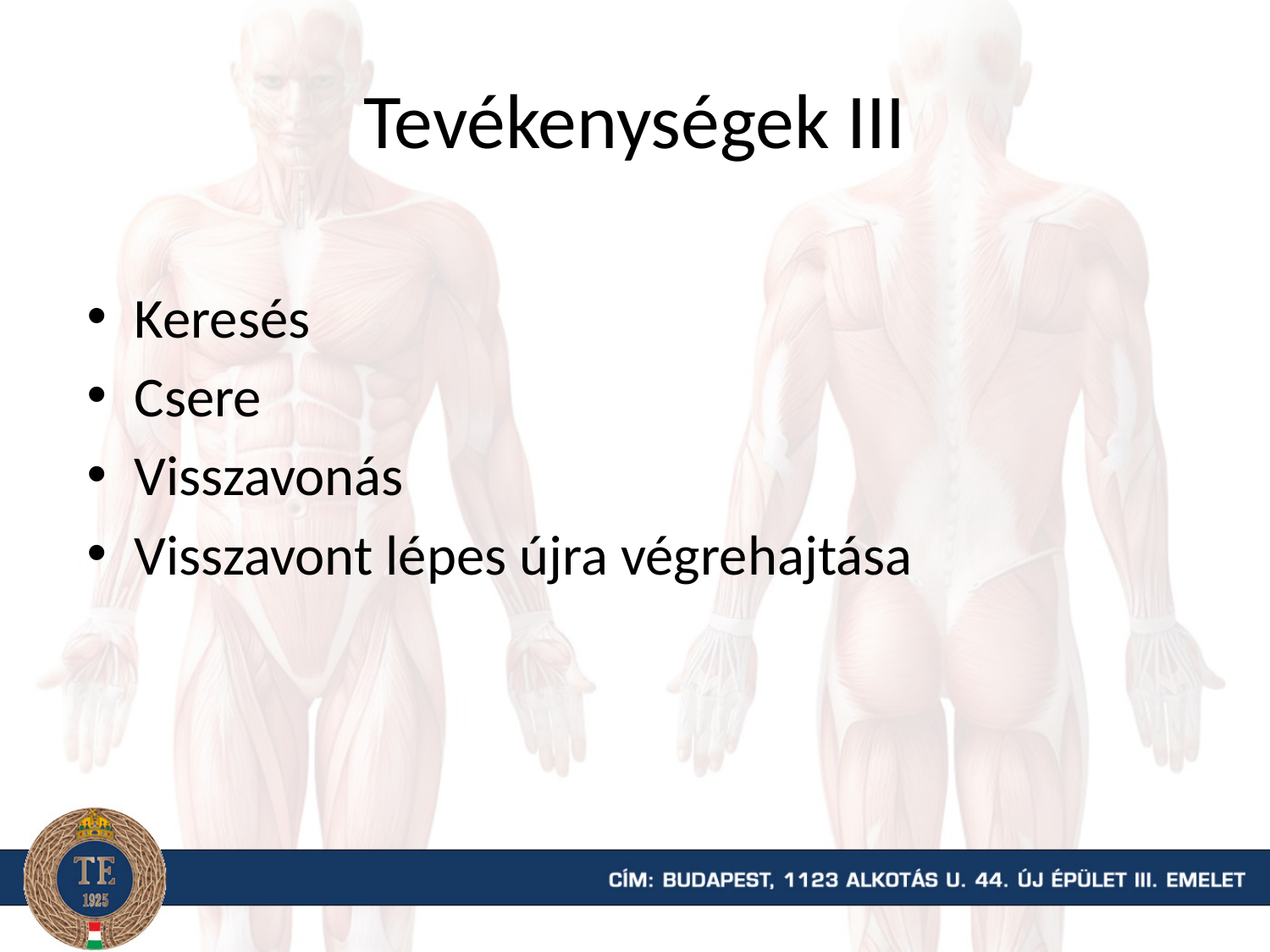

# Tevékenységek III
Keresés
Csere
Visszavonás
Visszavont lépes újra végrehajtása